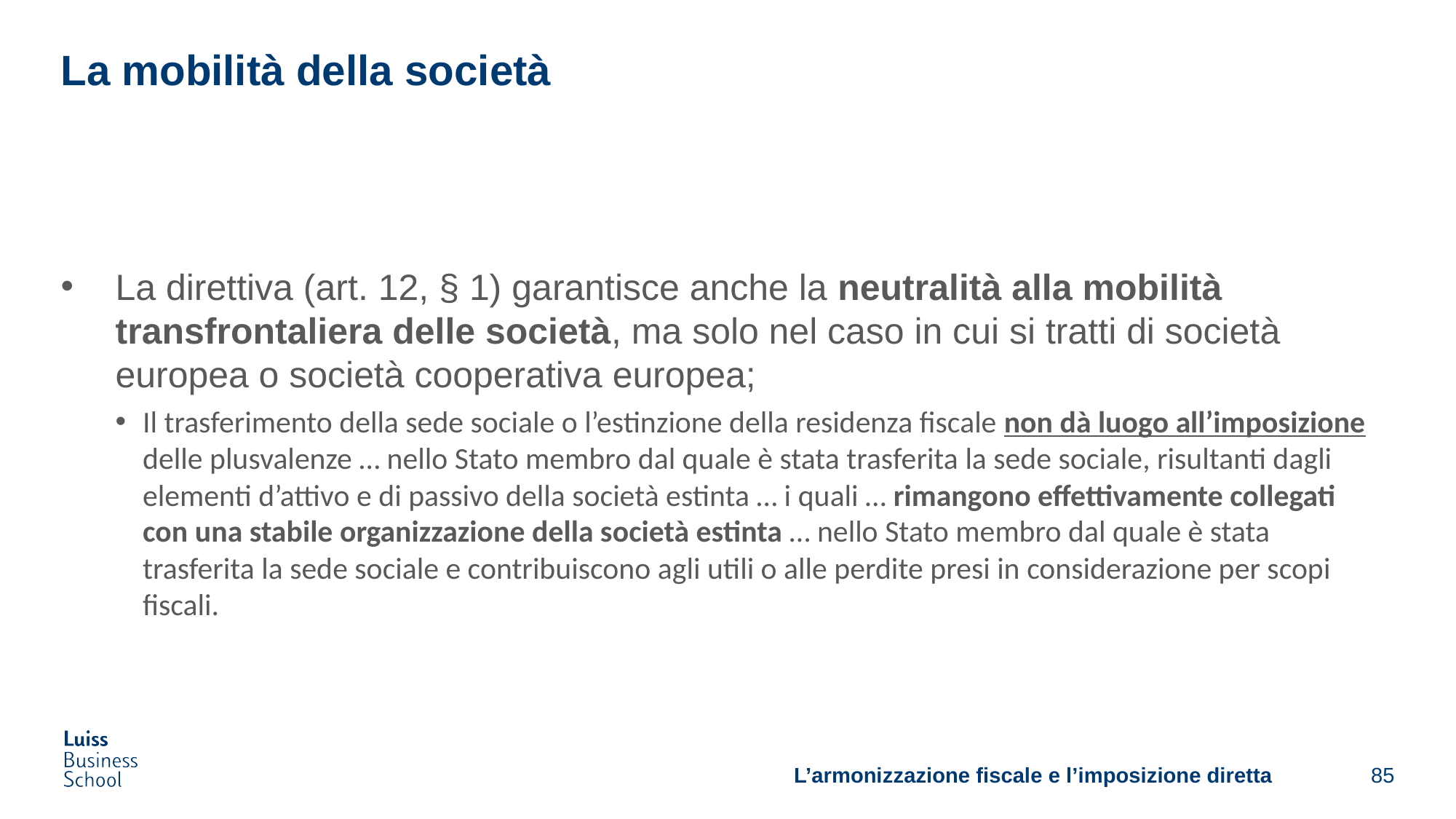

# La mobilità della società
La direttiva (art. 12, § 1) garantisce anche la neutralità alla mobilità transfrontaliera delle società, ma solo nel caso in cui si tratti di società europea o società cooperativa europea;
Il trasferimento della sede sociale o l’estinzione della residenza fiscale non dà luogo all’imposizione delle plusvalenze … nello Stato membro dal quale è stata trasferita la sede sociale, risultanti dagli elementi d’attivo e di passivo della società estinta … i quali … rimangono effettivamente collegati con una stabile organizzazione della società estinta … nello Stato membro dal quale è stata trasferita la sede sociale e contribuiscono agli utili o alle perdite presi in considerazione per scopi fiscali.
L’armonizzazione fiscale e l’imposizione diretta
85